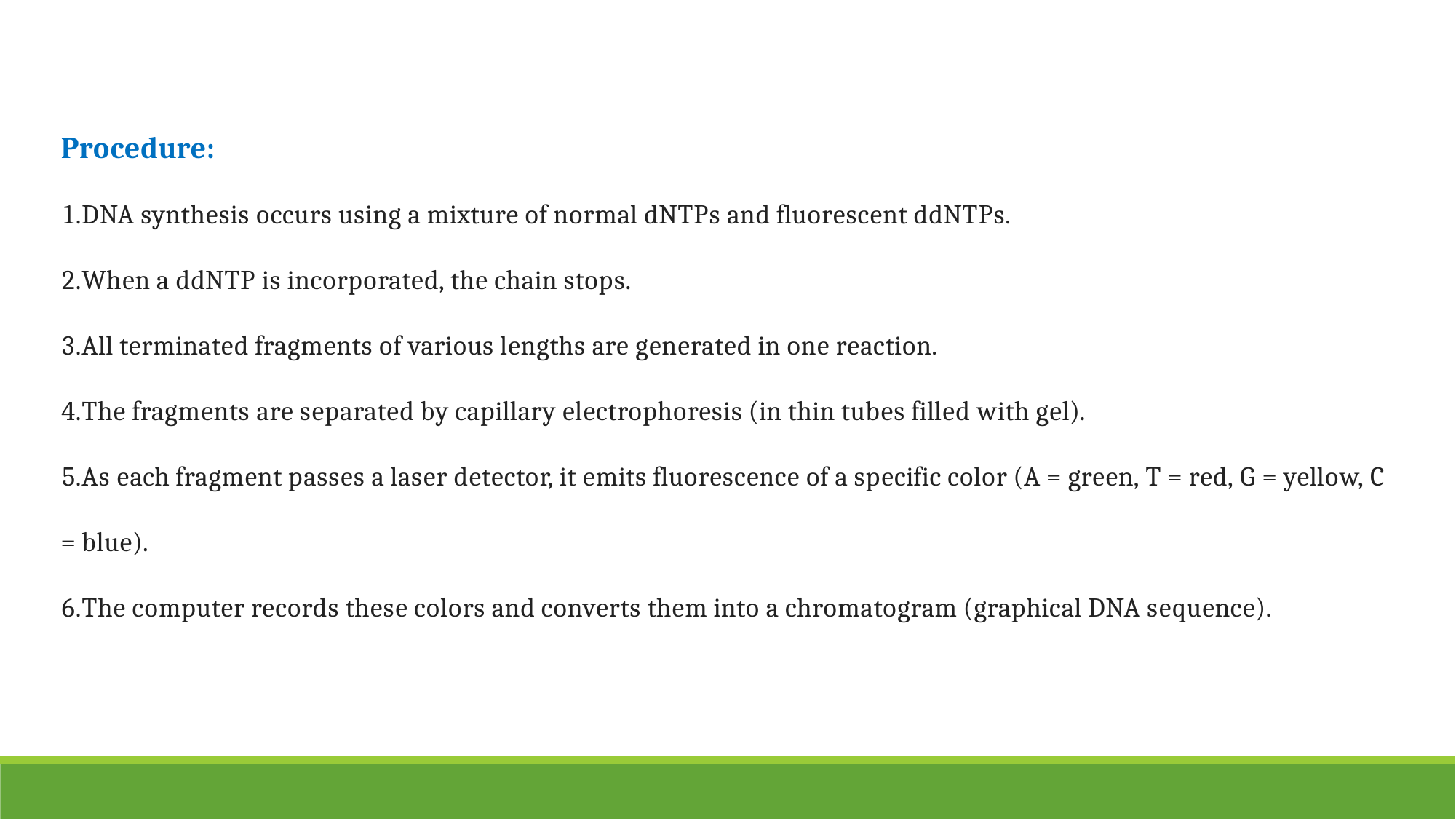

Procedure:
DNA synthesis occurs using a mixture of normal dNTPs and fluorescent ddNTPs.
When a ddNTP is incorporated, the chain stops.
All terminated fragments of various lengths are generated in one reaction.
The fragments are separated by capillary electrophoresis (in thin tubes filled with gel).
As each fragment passes a laser detector, it emits fluorescence of a specific color (A = green, T = red, G = yellow, C = blue).
The computer records these colors and converts them into a chromatogram (graphical DNA sequence).